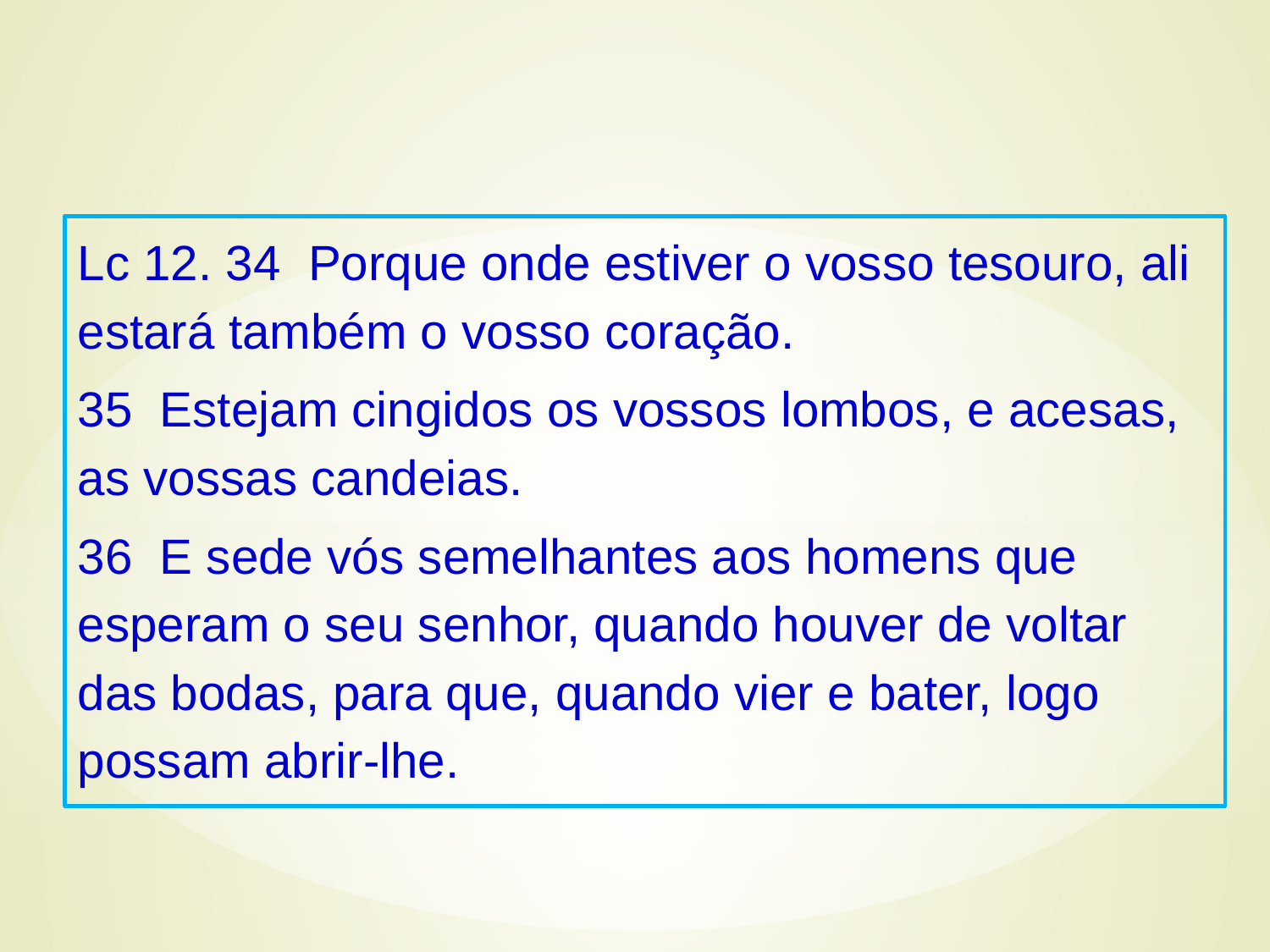

Lc 12. 34  Porque onde estiver o vosso tesouro, ali estará também o vosso coração.
35  Estejam cingidos os vossos lombos, e acesas, as vossas candeias.
36  E sede vós semelhantes aos homens que esperam o seu senhor, quando houver de voltar das bodas, para que, quando vier e bater, logo possam abrir-lhe.